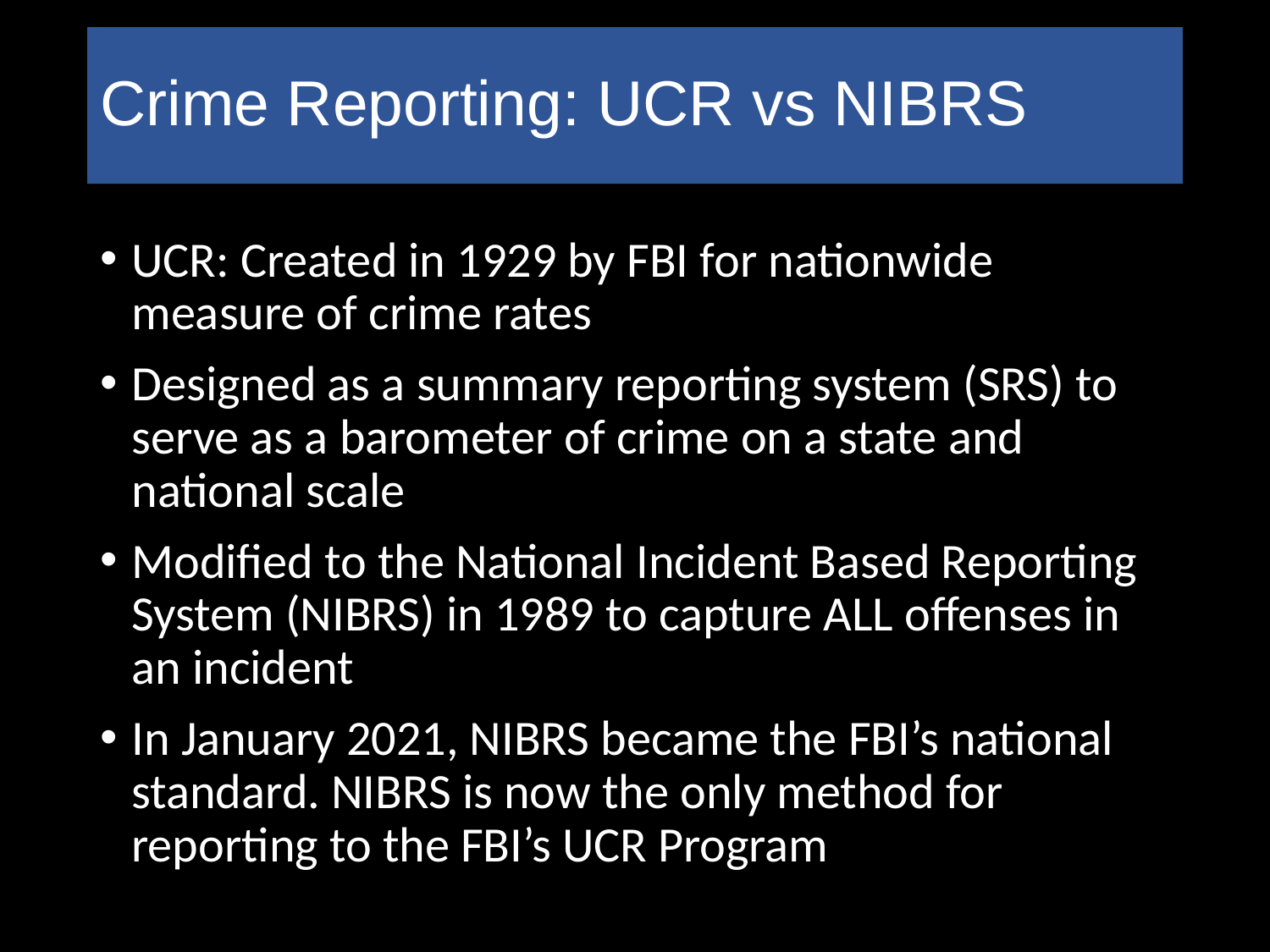

# Crime Reporting: UCR vs NIBRS
UCR: Created in 1929 by FBI for nationwide measure of crime rates
Designed as a summary reporting system (SRS) to serve as a barometer of crime on a state and national scale
Modified to the National Incident Based Reporting System (NIBRS) in 1989 to capture ALL offenses in an incident
In January 2021, NIBRS became the FBI’s national standard. NIBRS is now the only method for reporting to the FBI’s UCR Program